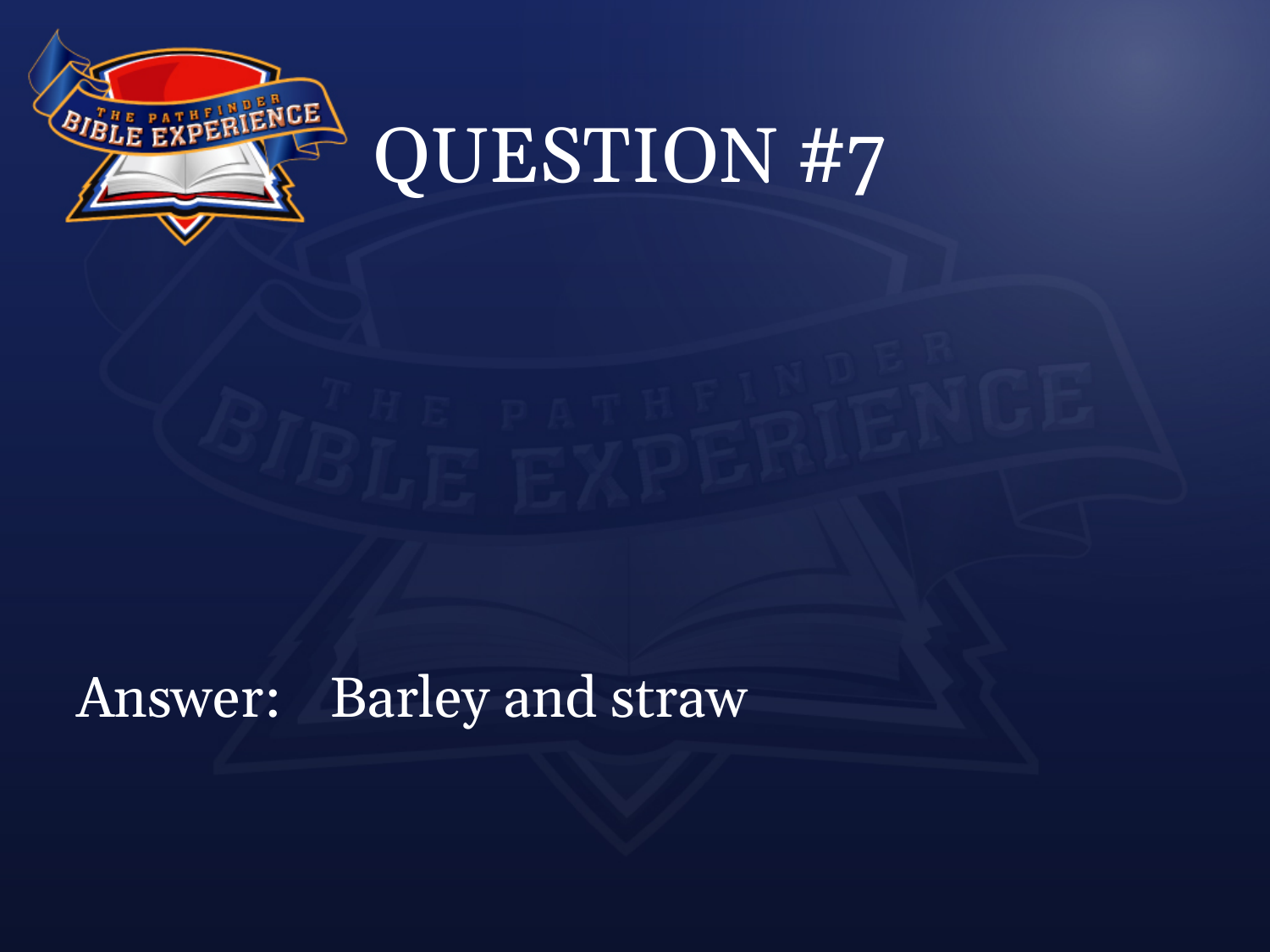

# QUESTION #7

Answer:	Barley and straw